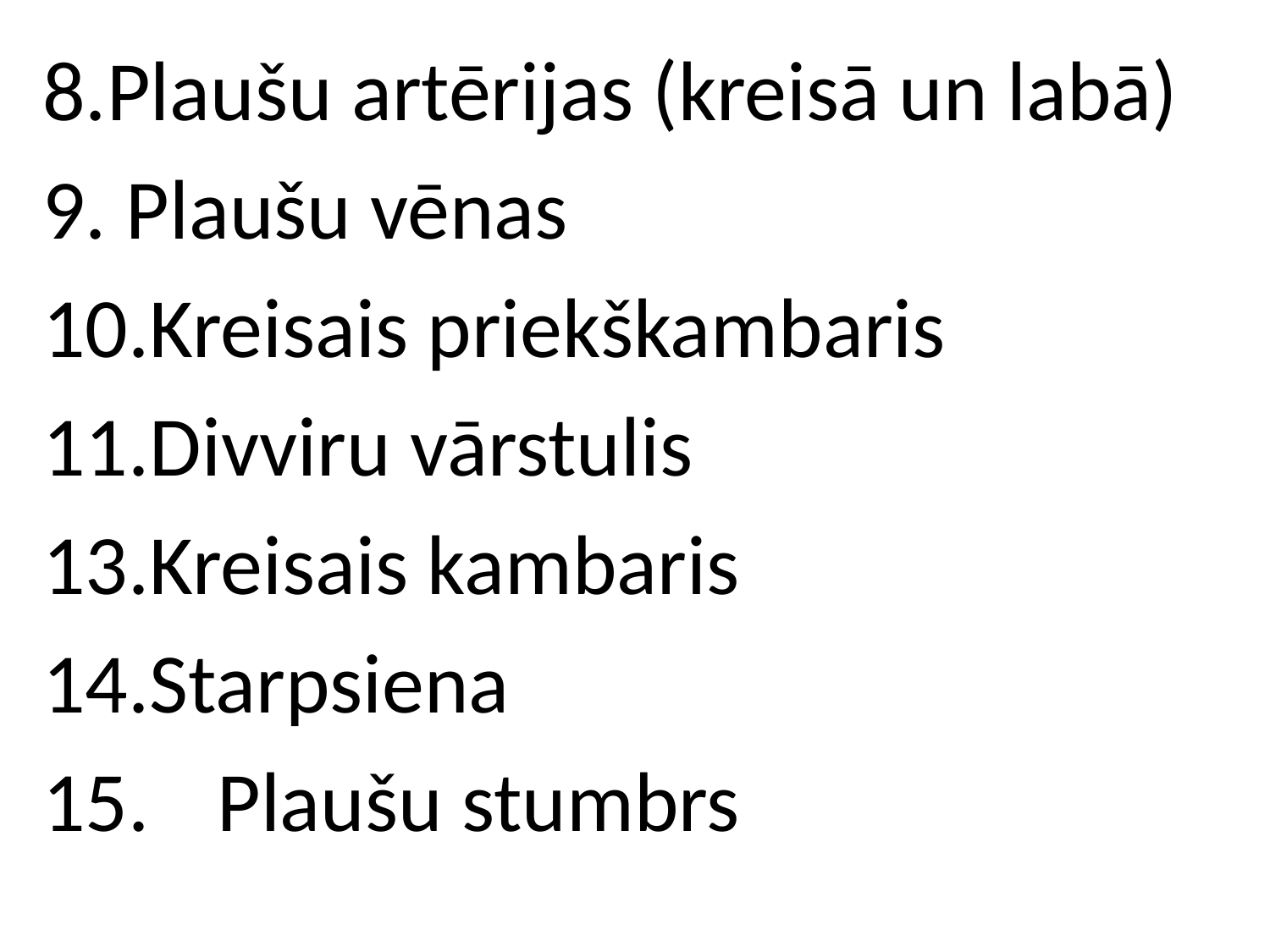

8.Plaušu artērijas (kreisā un labā)
9. Plaušu vēnas
10.Kreisais priekškambaris
11.Divviru vārstulis
13.Kreisais kambaris
14.Starpsiena
15. 	Plaušu stumbrs